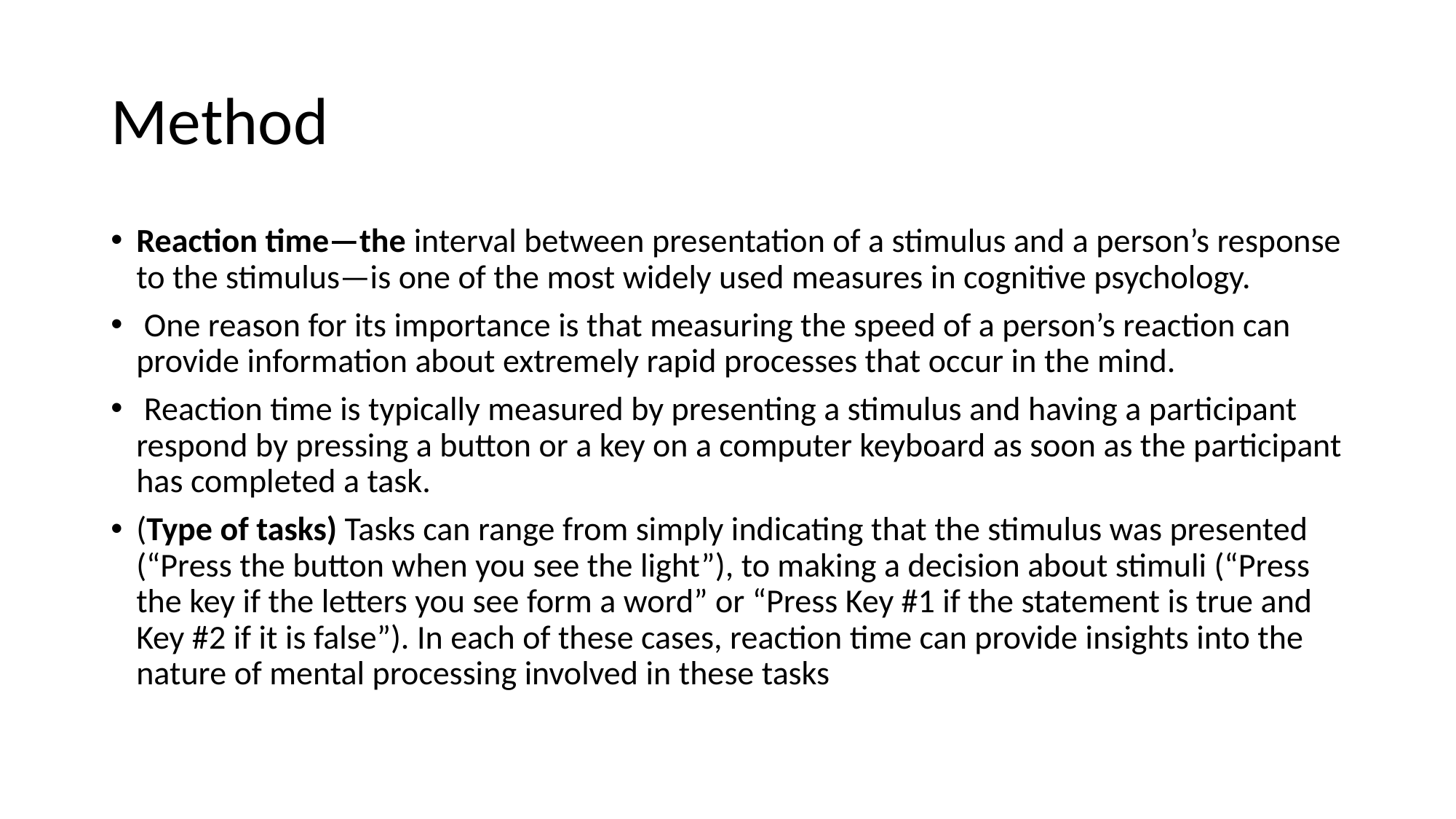

# Method
Reaction time—the interval between presentation of a stimulus and a person’s response to the stimulus—is one of the most widely used measures in cognitive psychology.
 One reason for its importance is that measuring the speed of a person’s reaction can provide information about extremely rapid processes that occur in the mind.
 Reaction time is typically measured by presenting a stimulus and having a participant respond by pressing a button or a key on a computer keyboard as soon as the participant has completed a task.
(Type of tasks) Tasks can range from simply indicating that the stimulus was presented (“Press the button when you see the light”), to making a decision about stimuli (“Press the key if the letters you see form a word” or “Press Key #1 if the statement is true and Key #2 if it is false”). In each of these cases, reaction time can provide insights into the nature of mental processing involved in these tasks